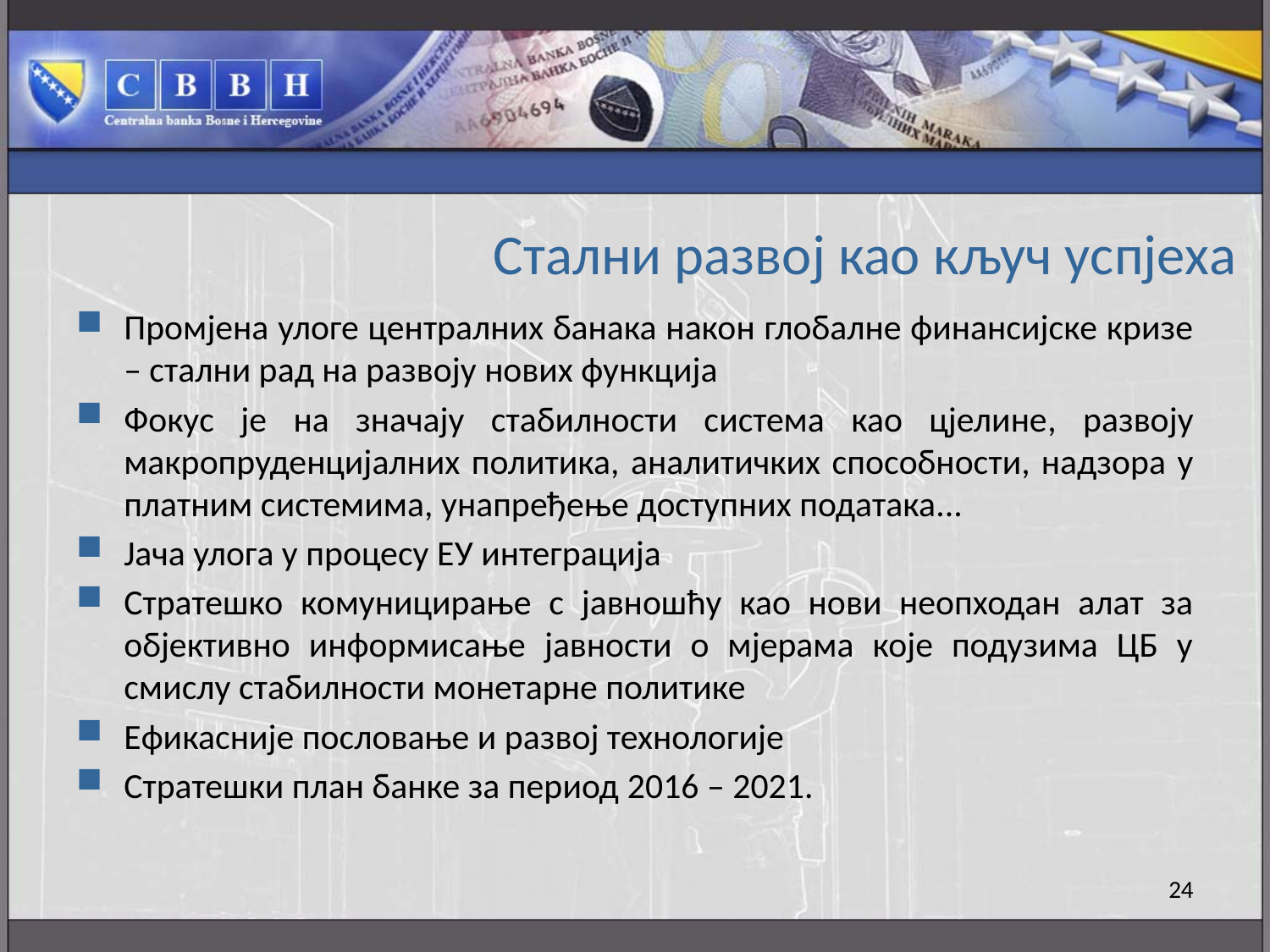

# Стални развој као кључ успјеха
Промјена улоге централних банака након глобалне финансијске кризе – стални рад на развоју нових функција
Фокус је на значају стабилности система као цјелине, развоју макропруденцијалних политика, аналитичких способности, надзора у платним системима, унапређење доступних података...
Јача улога у процесу ЕУ интеграција
Стратешко комуницирање с јавношћу као нови неопходан алат за објективно информисање јавности о мјерама које подузима ЦБ у смислу стабилности монетарне политике
Eфикасније пословање и развој технологијe
Стратешки план банке за период 2016 – 2021.
24